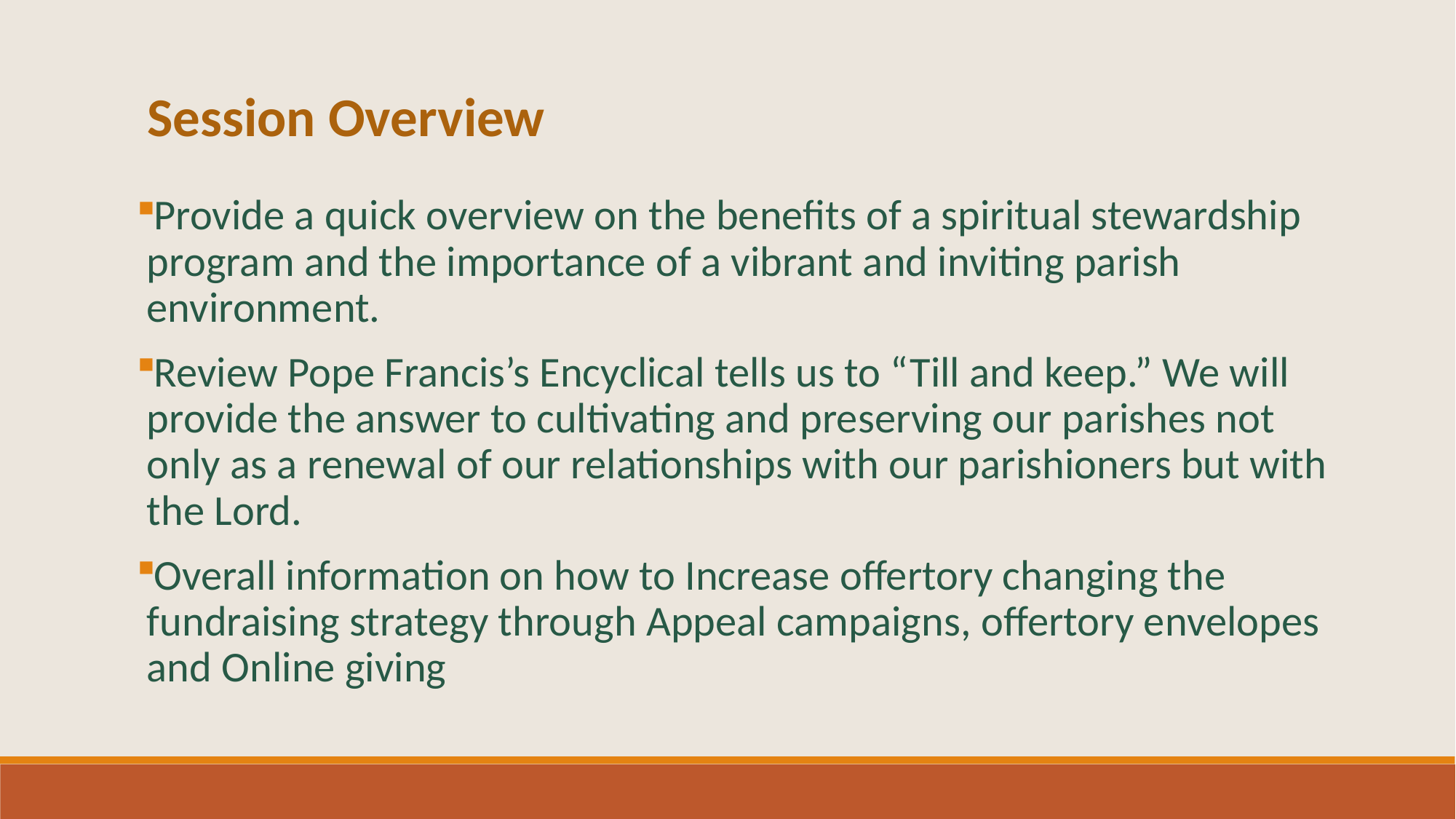

Session Overview

Provide a quick overview on the benefits of a spiritual stewardship program and the importance of a vibrant and inviting parish environment.
Review Pope Francis’s Encyclical tells us to “Till and keep.” We will provide the answer to cultivating and preserving our parishes not only as a renewal of our relationships with our parishioners but with the Lord.
Overall information on how to Increase offertory changing the fundraising strategy through Appeal campaigns, offertory envelopes and Online giving